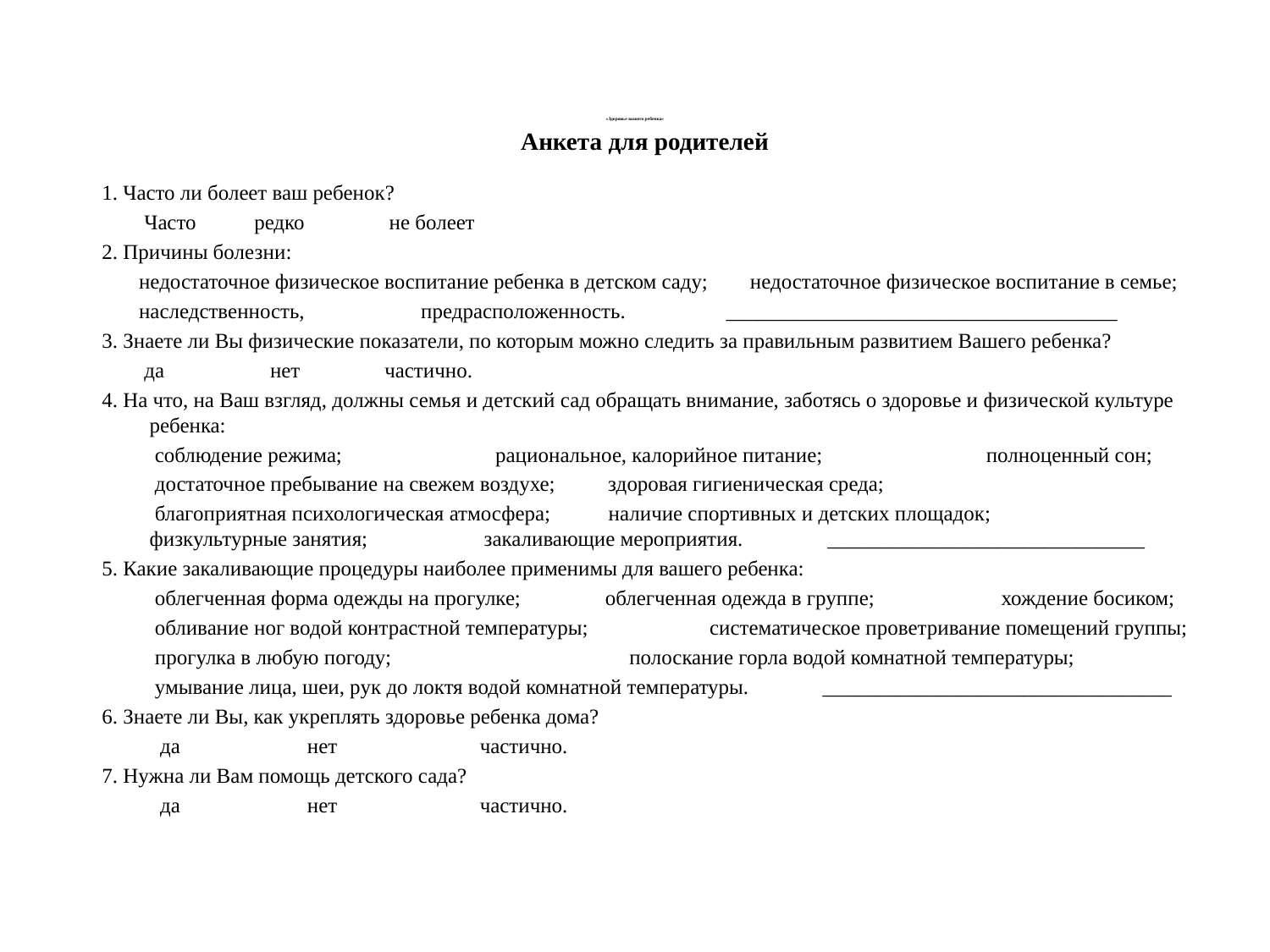

# «Здоровье вашего ребенка»
Анкета для родителей

1. Часто ли болеет ваш ребенок?
        Часто           редко                не болеет
2. Причины болезни:
       недостаточное физическое воспитание ребенка в детском саду;        недостаточное физическое воспитание в семье;
       наследственность,                      предрасположенность.                   _____________________________________
3. Знаете ли Вы физические показатели, по которым можно следить за правильным развитием Вашего ребенка?
        да                    нет                частично.
4. На что, на Ваш взгляд, должны семья и детский сад обращать внимание, заботясь о здоровье и физической культуре ребенка:
          соблюдение режима;                             рациональное, калорийное питание;                               полноценный сон;
          достаточное пребывание на свежем воздухе;          здоровая гигиеническая среда;
          благоприятная психологическая атмосфера;           наличие спортивных и детских площадок;             физкультурные занятия;                      закаливающие мероприятия.                ______________________________
5. Какие закаливающие процедуры наиболее применимы для вашего ребенка:
          облегченная форма одежды на прогулке;                облегченная одежда в группе;                        хождение босиком;
          обливание ног водой контрастной температуры;                       систематическое проветривание помещений группы;
          прогулка в любую погоду;                                             полоскание горла водой комнатной температуры;
          умывание лица, шеи, рук до локтя водой комнатной температуры.              _________________________________
6. Знаете ли Вы, как укреплять здоровье ребенка дома?
           да                        нет                           частично.
7. Нужна ли Вам помощь детского сада?
           да                        нет                           частично.